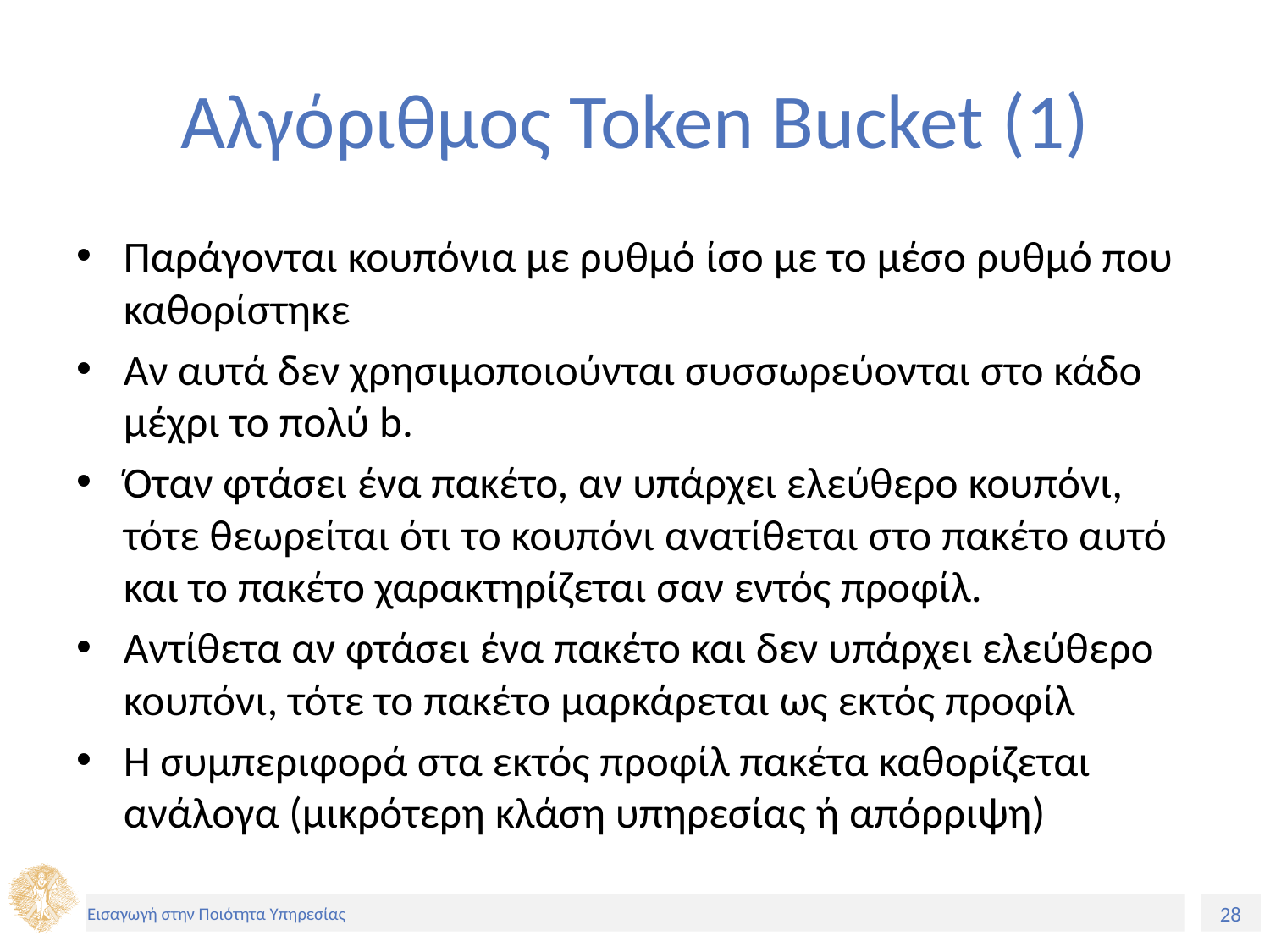

# Αλγόριθμος Token Bucket (1)
Παράγονται κουπόνια με ρυθμό ίσο με το μέσο ρυθμό που καθορίστηκε
Αν αυτά δεν χρησιμοποιούνται συσσωρεύονται στο κάδο μέχρι το πολύ b.
Όταν φτάσει ένα πακέτο, αν υπάρχει ελεύθερο κουπόνι, τότε θεωρείται ότι το κουπόνι ανατίθεται στο πακέτο αυτό και το πακέτο χαρακτηρίζεται σαν εντός προφίλ.
Αντίθετα αν φτάσει ένα πακέτο και δεν υπάρχει ελεύθερο κουπόνι, τότε το πακέτο μαρκάρεται ως εκτός προφίλ
Η συμπεριφορά στα εκτός προφίλ πακέτα καθορίζεται ανάλογα (μικρότερη κλάση υπηρεσίας ή απόρριψη)